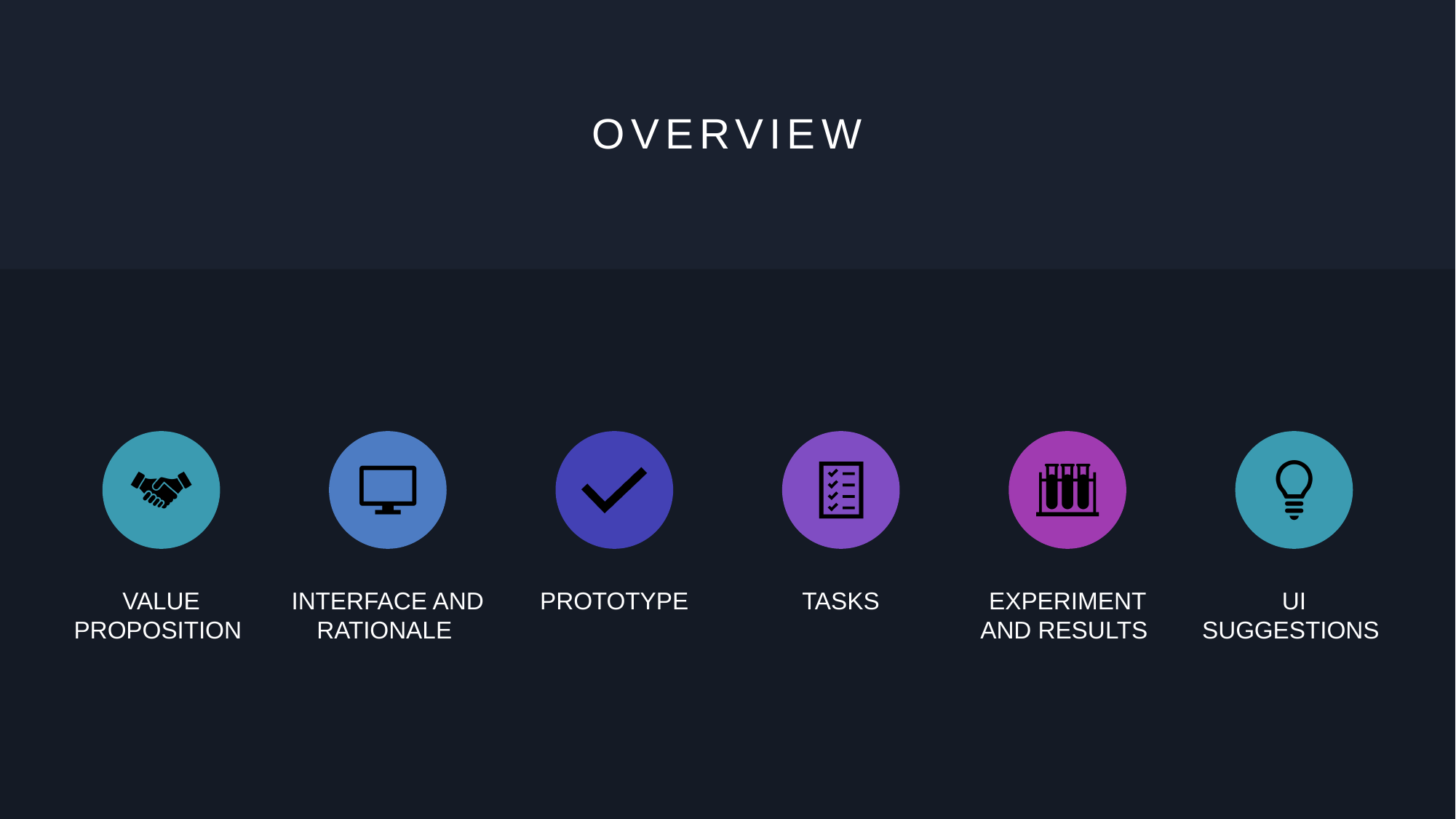

# Overview

Value proposition
Interface and rationale
Prototype
Tasks
Experiment and Results
UI Suggestions